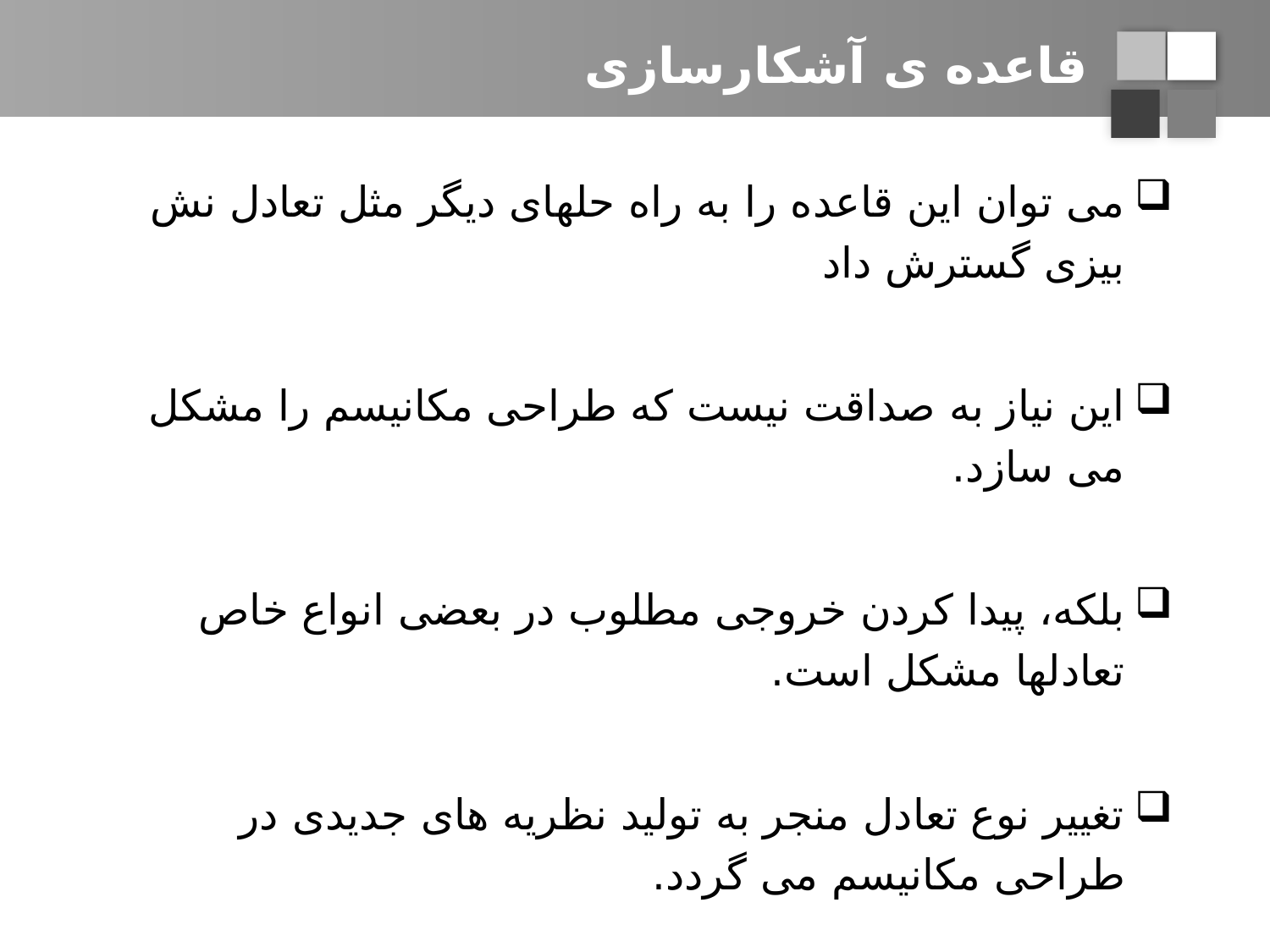

# قاعده ی آشکارسازی
می توان این قاعده را به راه حلهای دیگر مثل تعادل نش بیزی گسترش داد

این نیاز به صداقت نیست که طراحی مکانیسم را مشکل می سازد.

بلکه، پیدا کردن خروجی مطلوب در بعضی انواع خاص تعادلها مشکل است.

تغییر نوع تعادل منجر به تولید نظریه های جدیدی در طراحی مکانیسم می گردد.